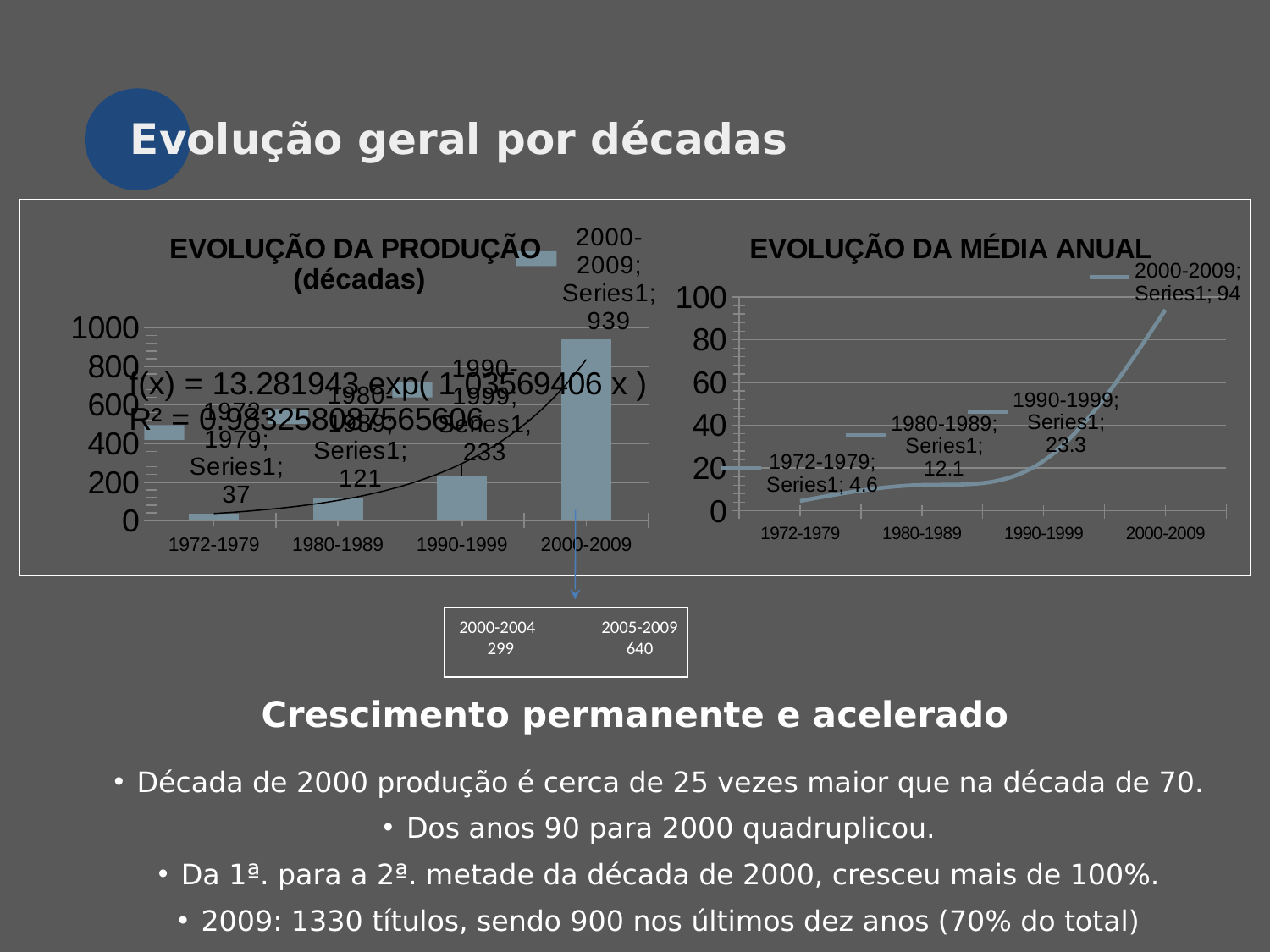

Evolução geral por décadas

### Chart: EVOLUÇÃO DA PRODUÇÃO
(décadas)

| Category |  |
|---|---|
| 1972-1979 | 37.0 |
| 1980-1989 | 121.0 |
| 1990-1999 | 233.0 |
| 2000-2009 | 939.0 |

### Chart: EVOLUÇÃO DA MÉDIA ANUAL

| Category |  |
|---|---|
| 1972-1979 | 4.6 |
| 1980-1989 | 12.1 |
| 1990-1999 | 23.3 |
| 2000-2009 | 94.0 |
2000-2004
       299

2005-2009
640
Crescimento permanente e acelerado

 Década de 2000 produção é cerca de 25 vezes maior que na década de 70.
 Dos anos 90 para 2000 quadruplicou.
 Da 1ª. para a 2ª. metade da década de 2000, cresceu mais de 100%.
 2009: 1330 títulos, sendo 900 nos últimos dez anos (70% do total)